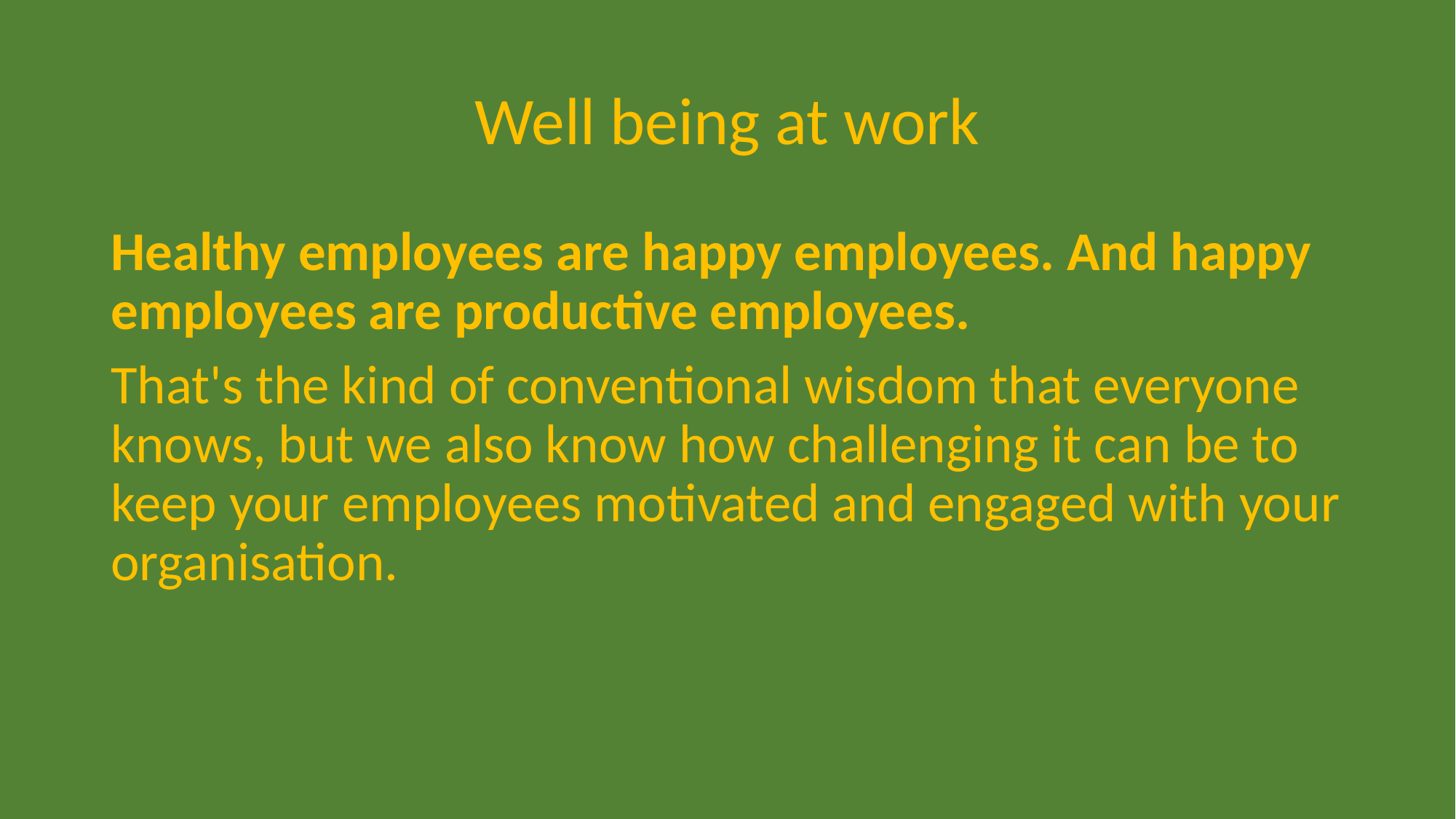

# Well being at work
Healthy employees are happy employees. And happy employees are productive employees.
That's the kind of conventional wisdom that everyone knows, but we also know how challenging it can be to keep your employees motivated and engaged with your organisation.